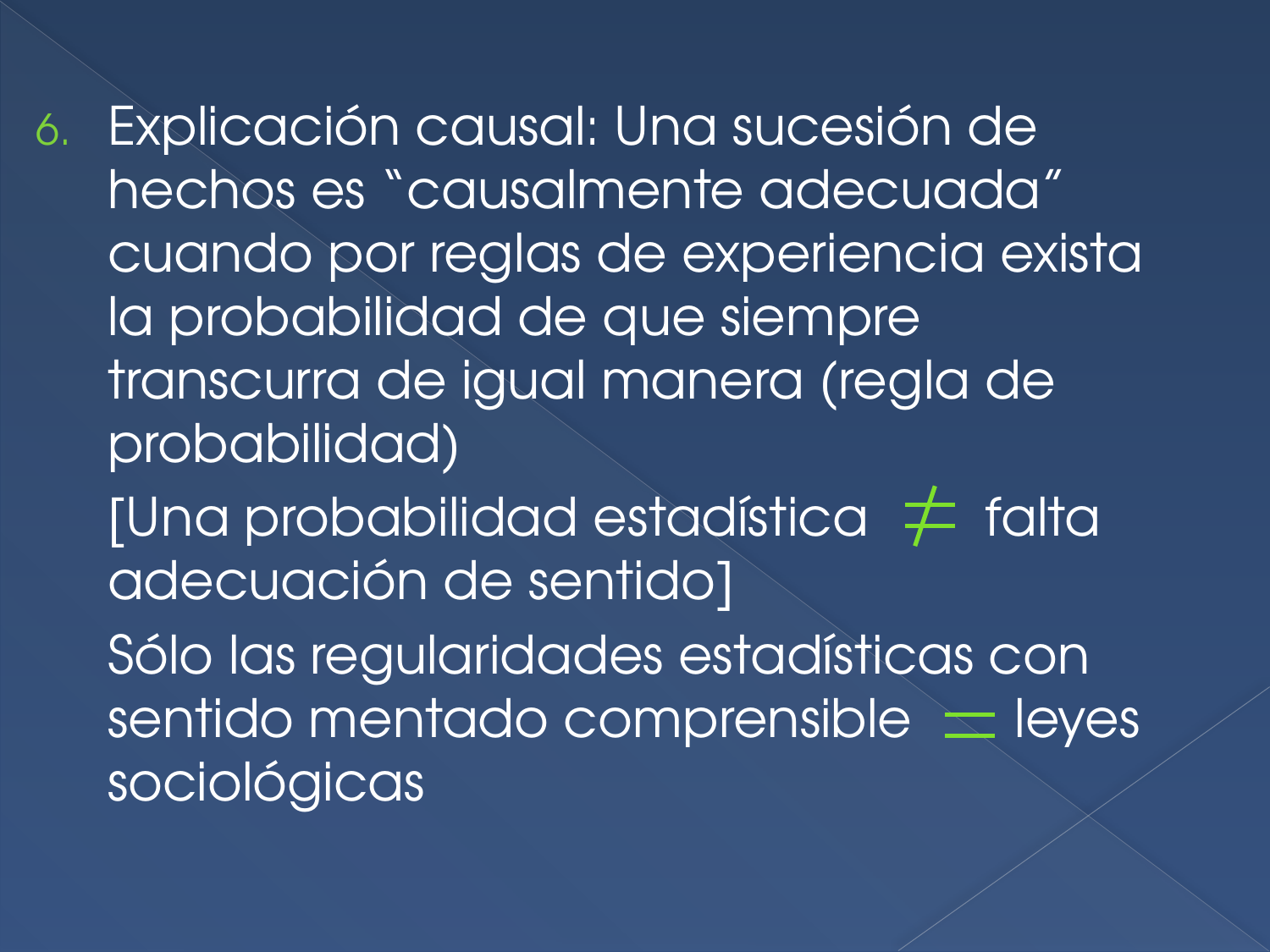

Explicación causal: Una sucesión de hechos es “causalmente adecuada” cuando por reglas de experiencia exista la probabilidad de que siempre transcurra de igual manera (regla de probabilidad)
	[Una probabilidad estadística        falta adecuación de sentido]
	Sólo las regularidades estadísticas con sentido mentado comprensible       leyes sociológicas